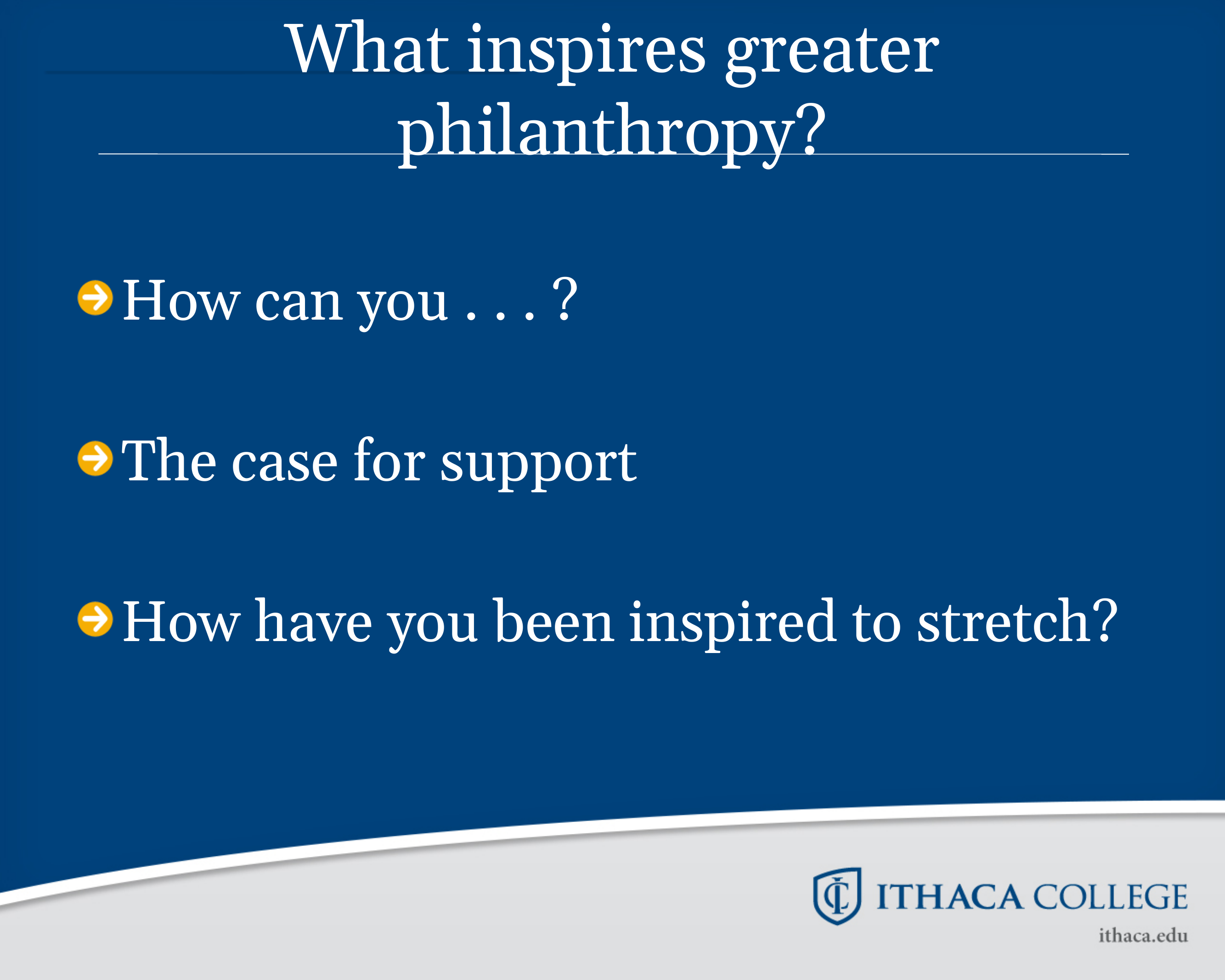

# What inspires greater philanthropy?

How can you . . . ?

The case for support

How have you been inspired to stretch?